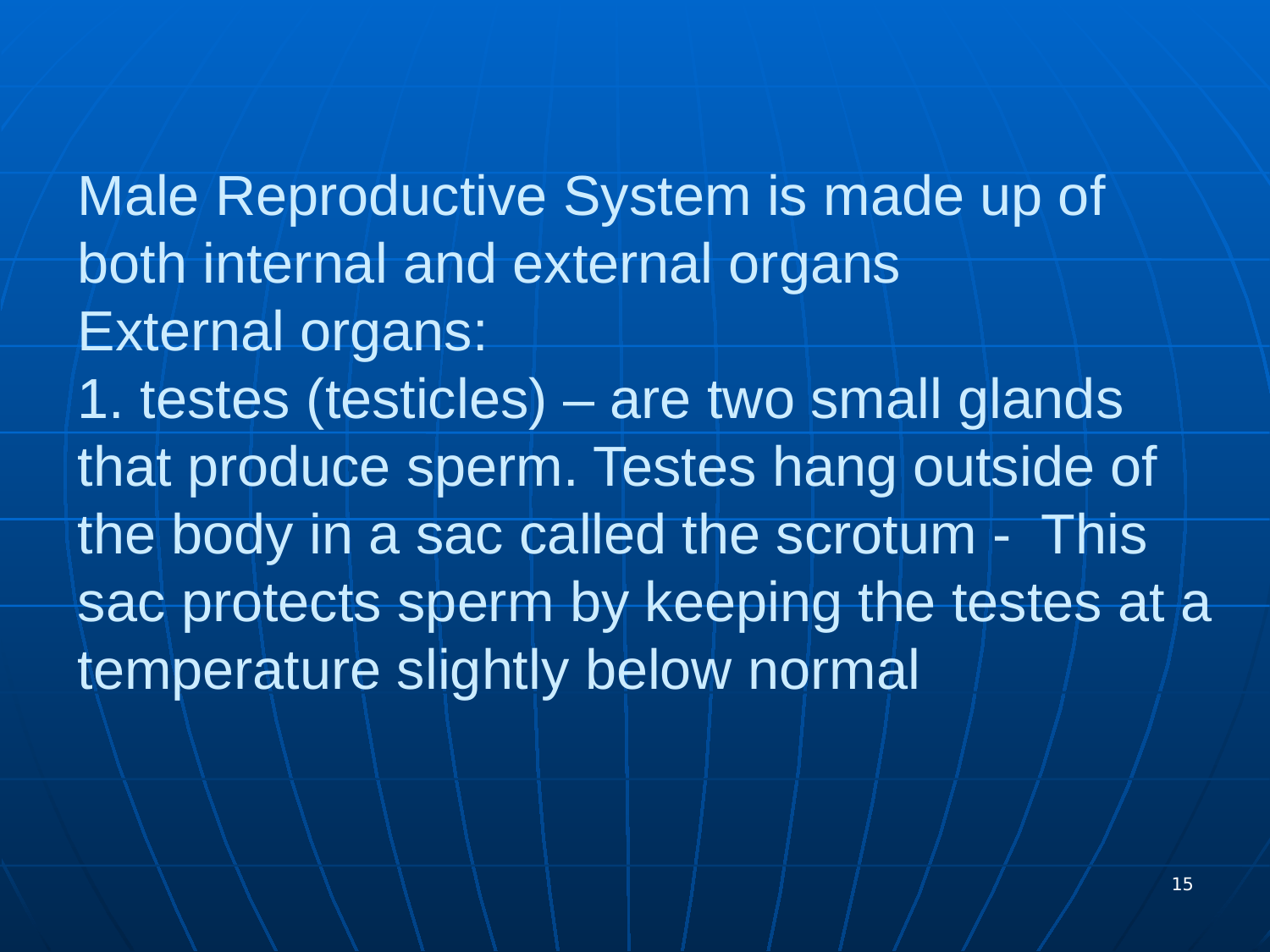

# Male Reproductive System is made up of both internal and external organs External organs: 1. testes (testicles) – are two small glands that produce sperm. Testes hang outside of the body in a sac called the scrotum -  This sac protects sperm by keeping the testes at a temperature slightly below normal
15